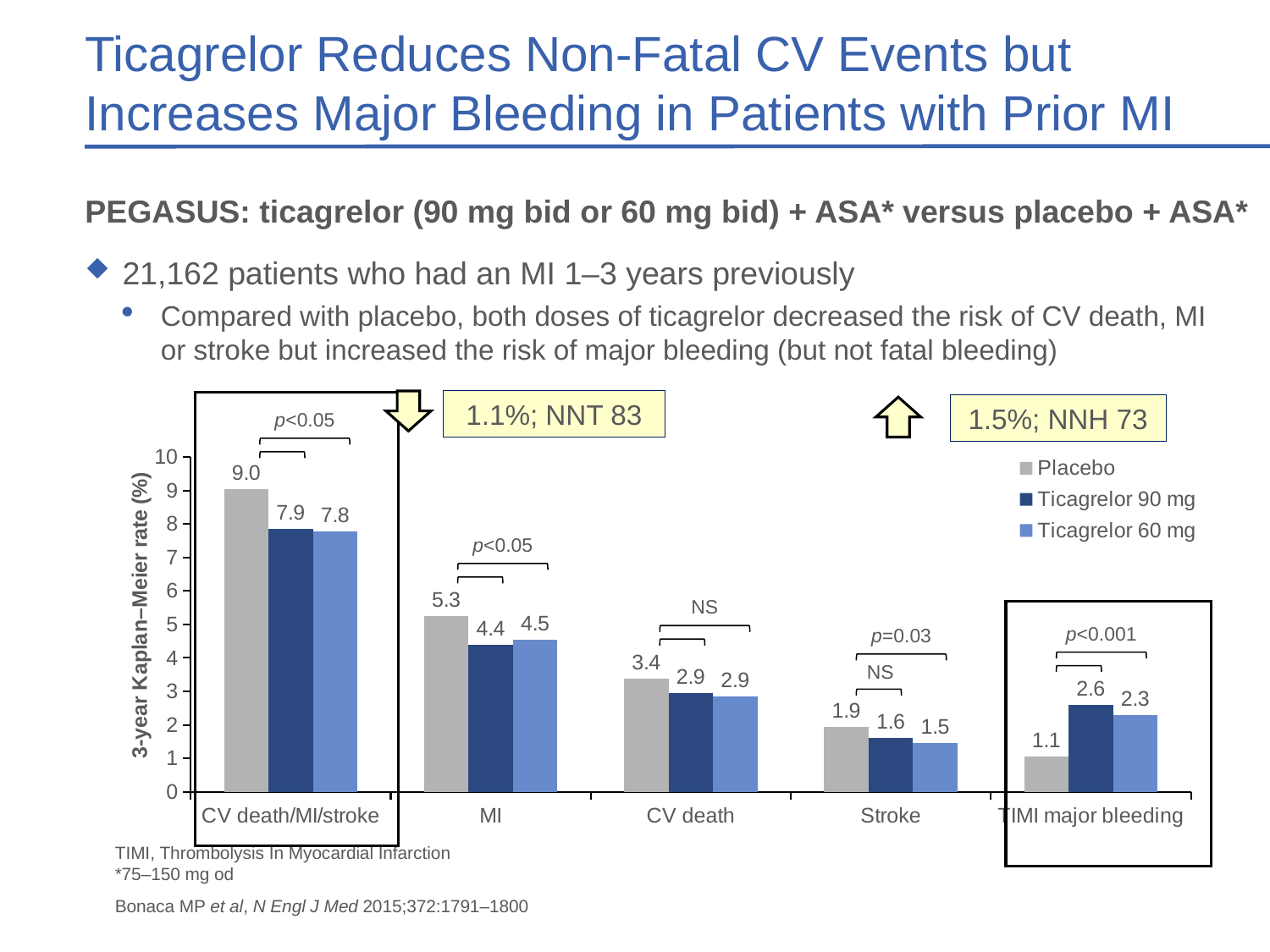

# Ticagrelor Reduces Non-Fatal CV Events but Increases Major Bleeding in Patients with Prior MI
PEGASUS: ticagrelor (90 mg bid or 60 mg bid) + ASA* versus placebo + ASA*
21,162 patients who had an MI 1–3 years previously
Compared with placebo, both doses of ticagrelor decreased the risk of CV death, MI or stroke but increased the risk of major bleeding (but not fatal bleeding)
1.1%; NNT 83

### Chart

| Category | Placebo | Ticagrelor 90 mg | Ticagrelor 60 mg |
|---|---|---|---|
| CV death/MI/stroke | 9.040000000000001 | 7.85 | 7.77 |
| MI | 5.25 | 4.4 | 4.53 |
| CV death | 3.39 | 2.94 | 2.86 |
| Stroke | 1.94 | 1.61 | 1.47 |
| TIMI major bleeding | 1.06 | 2.6 | 2.3 |
1.5%; NNH 73

p<0.05

p<0.05

NS

p<0.001

p=0.03
NS

TIMI, Thrombolysis In Myocardial Infarction
*75–150 mg od
Bonaca MP et al, N Engl J Med 2015;372:1791–1800